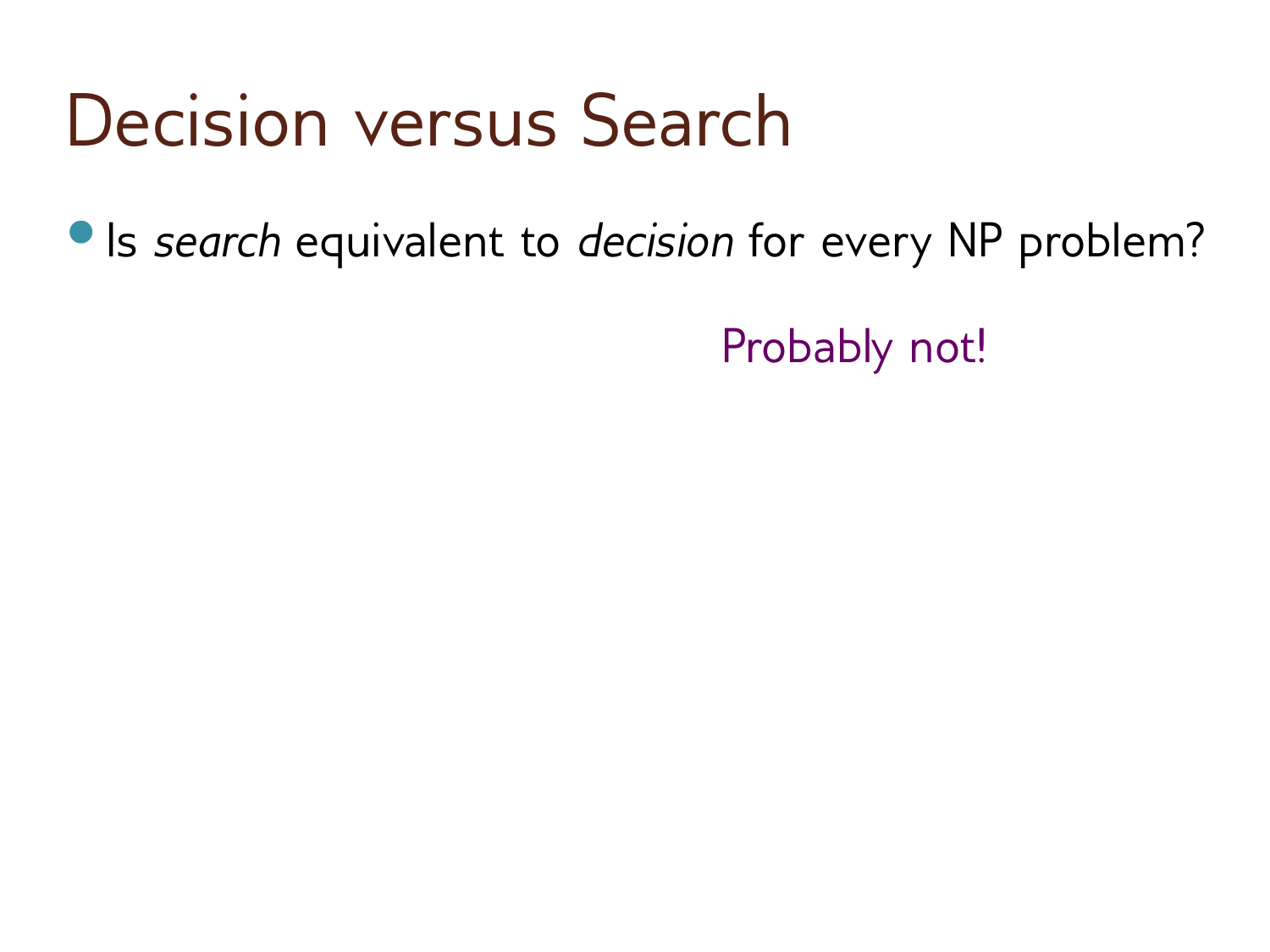

# Decision versus Search
Is search equivalent to decision for every NP problem?

Probably not!